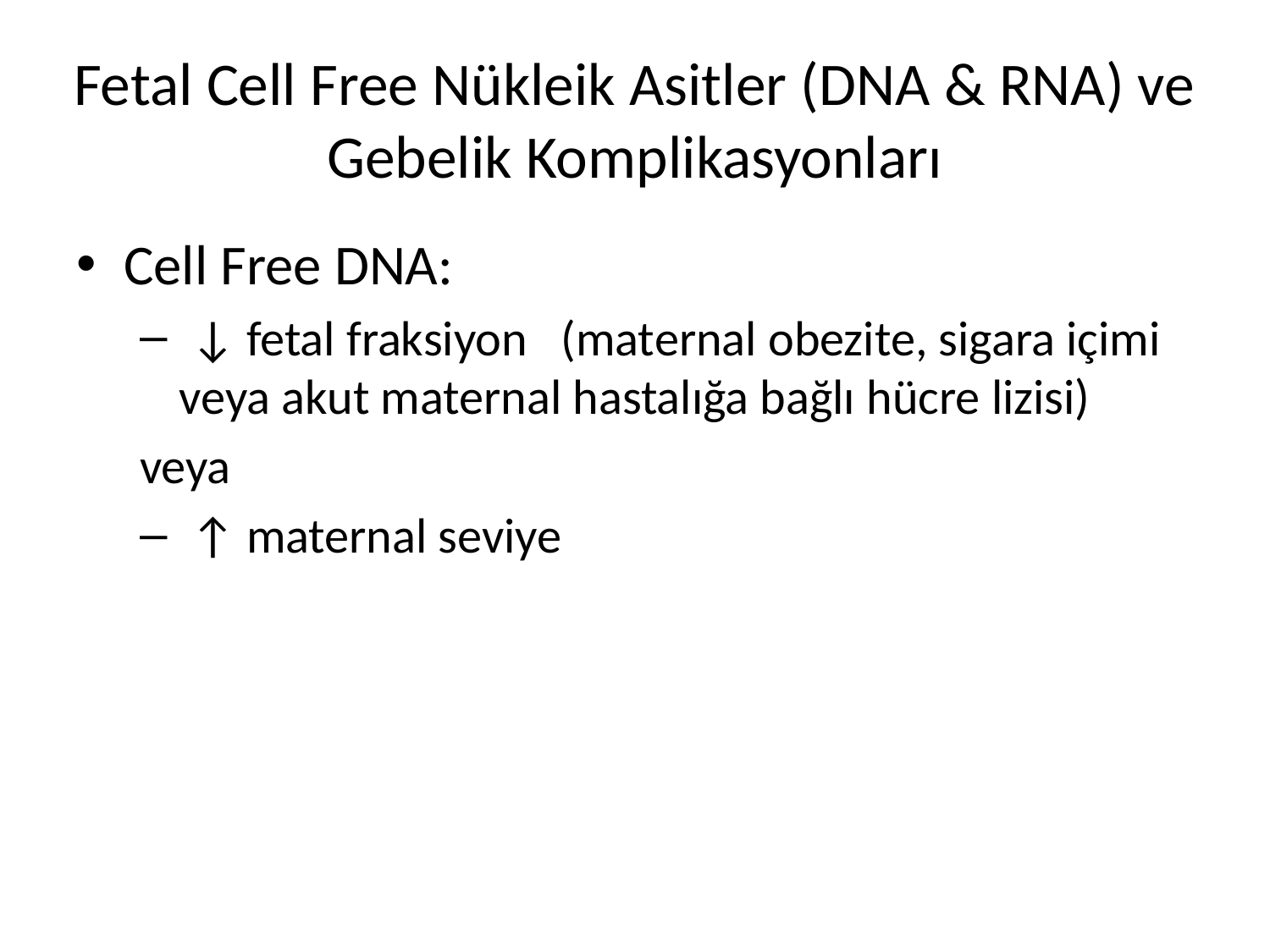

# Fetal Cell Free Nükleik Asitler (DNA & RNA) ve Gebelik Komplikasyonları
Cell Free DNA:
 ↓ fetal fraksiyon   (maternal obezite, sigara içimi veya akut maternal hastalığa bağlı hücre lizisi)
veya
 ↑ maternal seviye